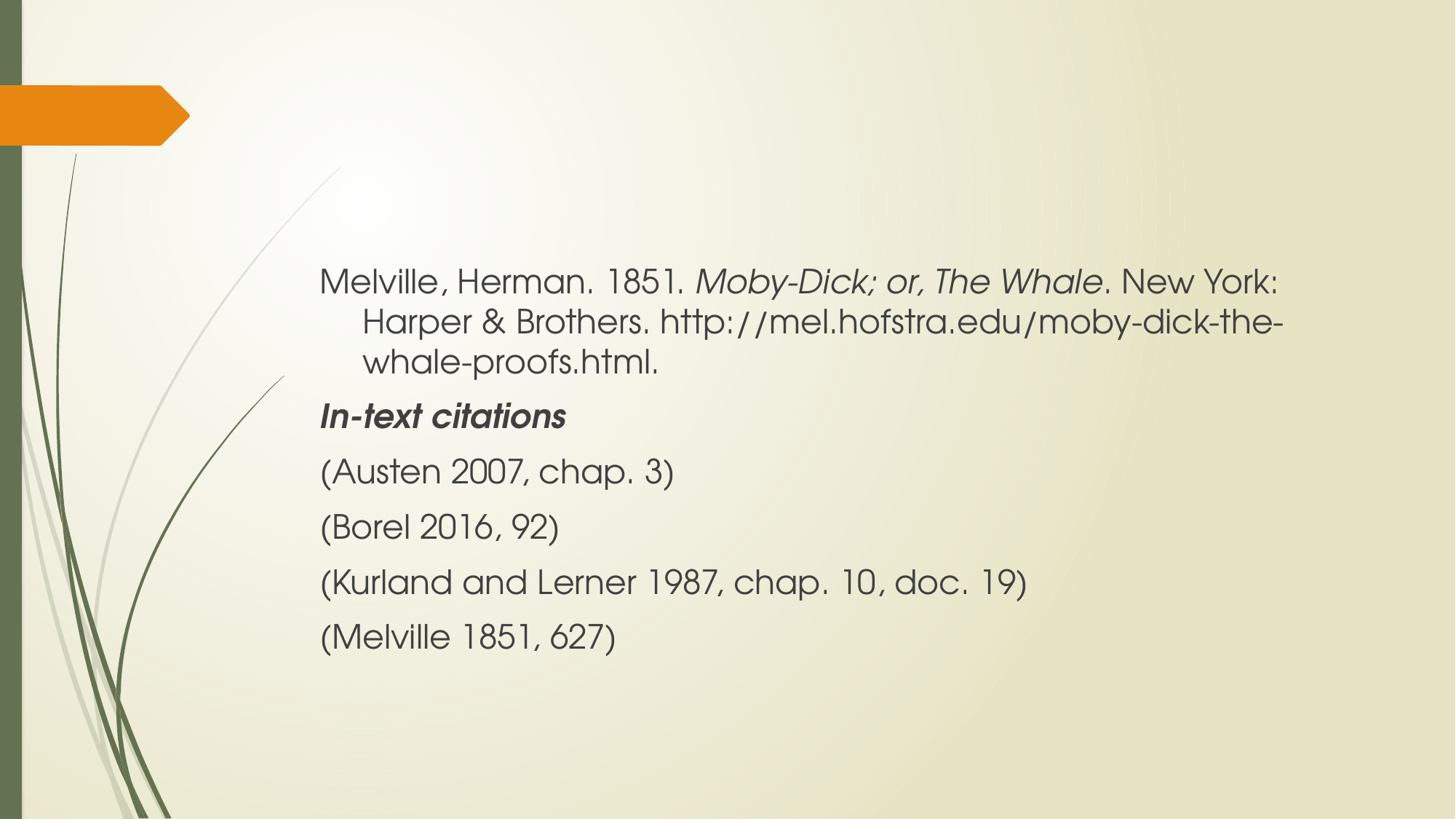

#
Melville, Herman. 1851. Moby-Dick; or, The Whale. New York: Harper & Brothers. http://mel.hofstra.edu/moby-dick-the-whale-proofs.html.
In-text citations
(Austen 2007, chap. 3)
(Borel 2016, 92)
(Kurland and Lerner 1987, chap. 10, doc. 19)
(Melville 1851, 627)